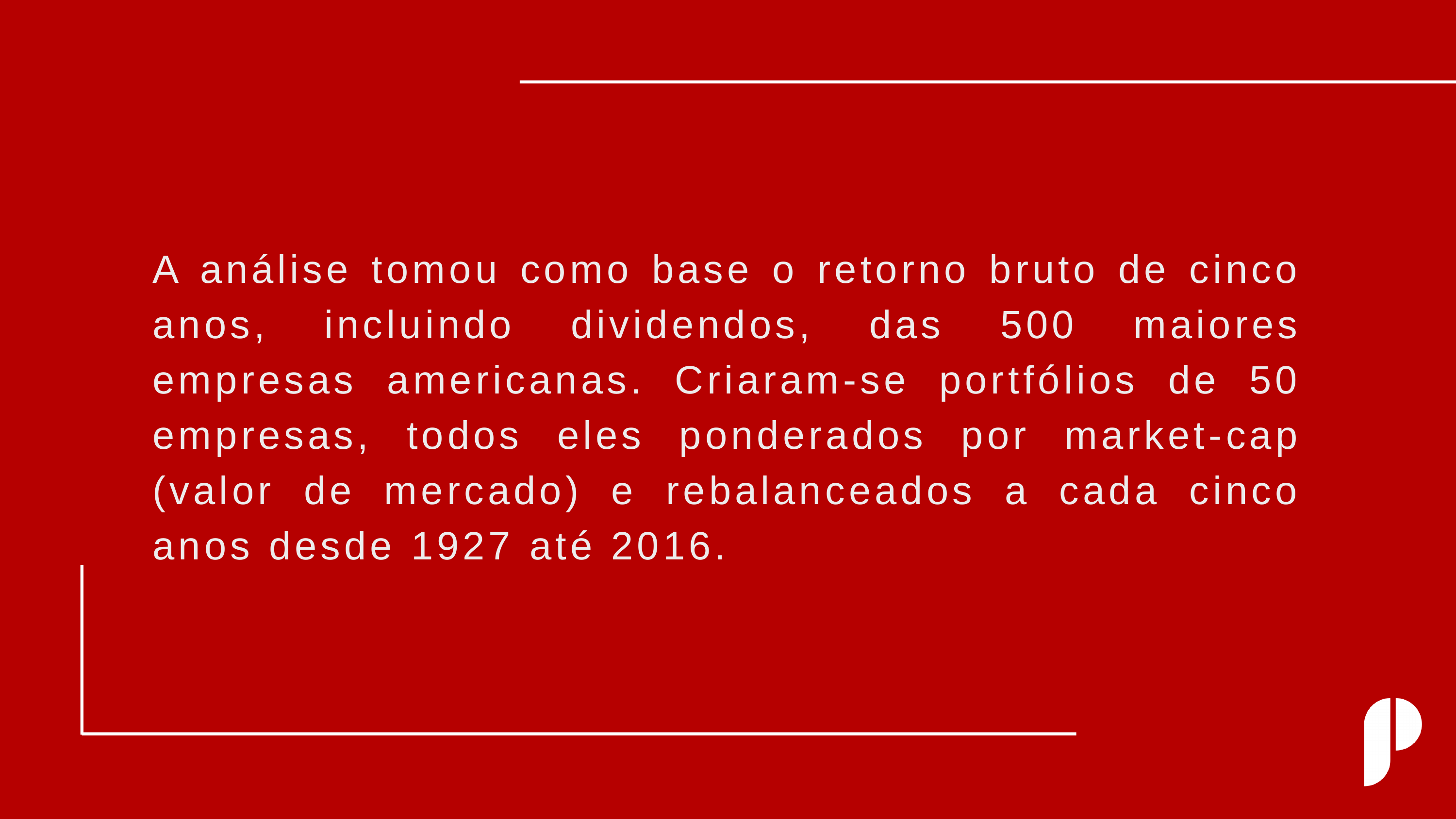

A análise tomou como base o retorno bruto de cinco anos, incluindo dividendos, das 500 maiores empresas americanas. Criaram-se portfólios de 50 empresas, todos eles ponderados por market-cap (valor de mercado) e rebalanceados a cada cinco anos desde 1927 até 2016.